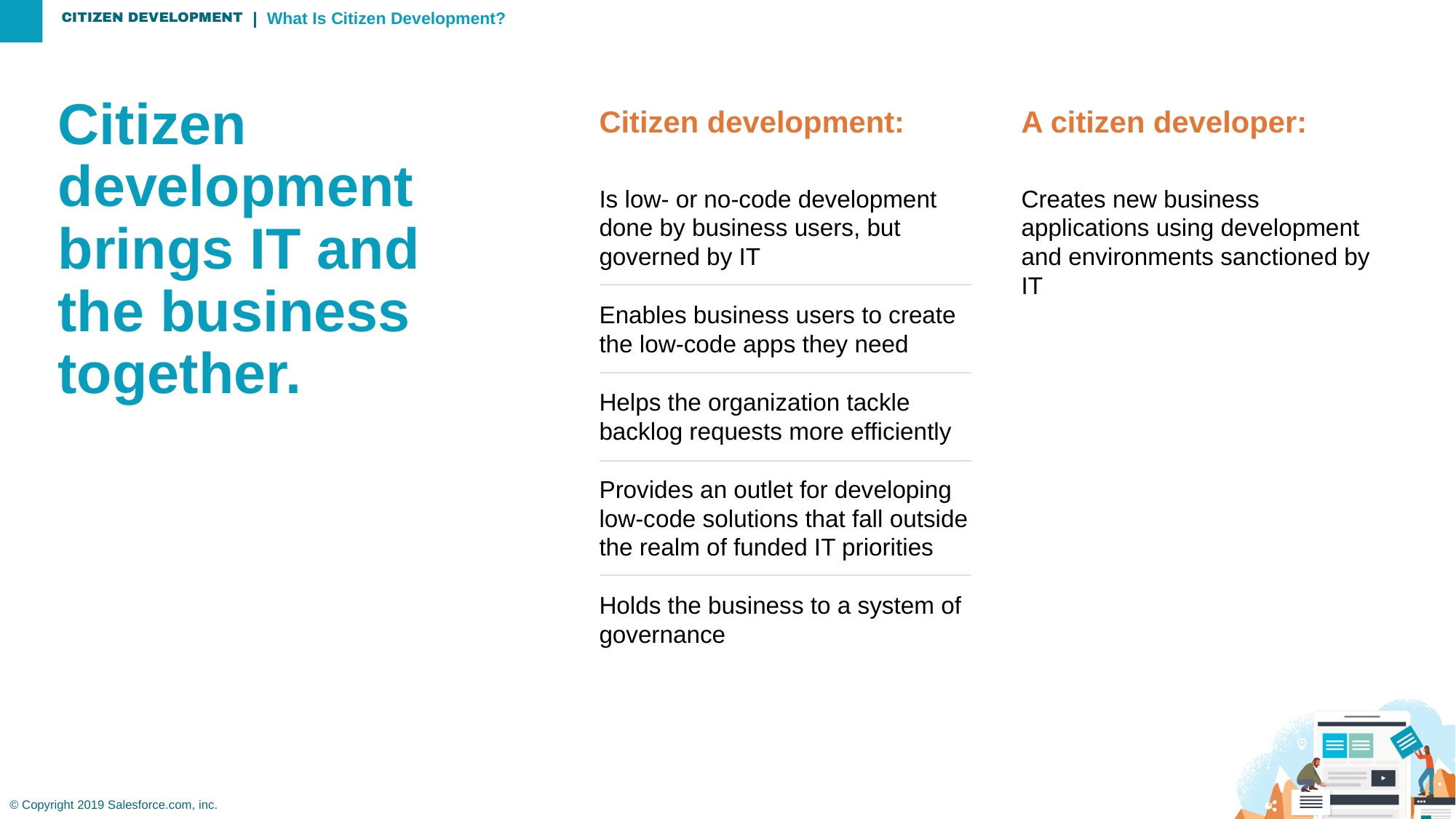

|  What Is Citizen Development?
Citizen development brings IT and the business together.
Citizen development:

Is low- or no-code development done by business users, but governed by IT

Enables business users to create the low-code apps they need

Helps the organization tackle backlog requests more efficiently

Provides an outlet for developing low-code solutions that fall outside the realm of funded IT priorities

Holds the business to a system of governance
A citizen developer:

Creates new business applications using development and environments sanctioned by IT